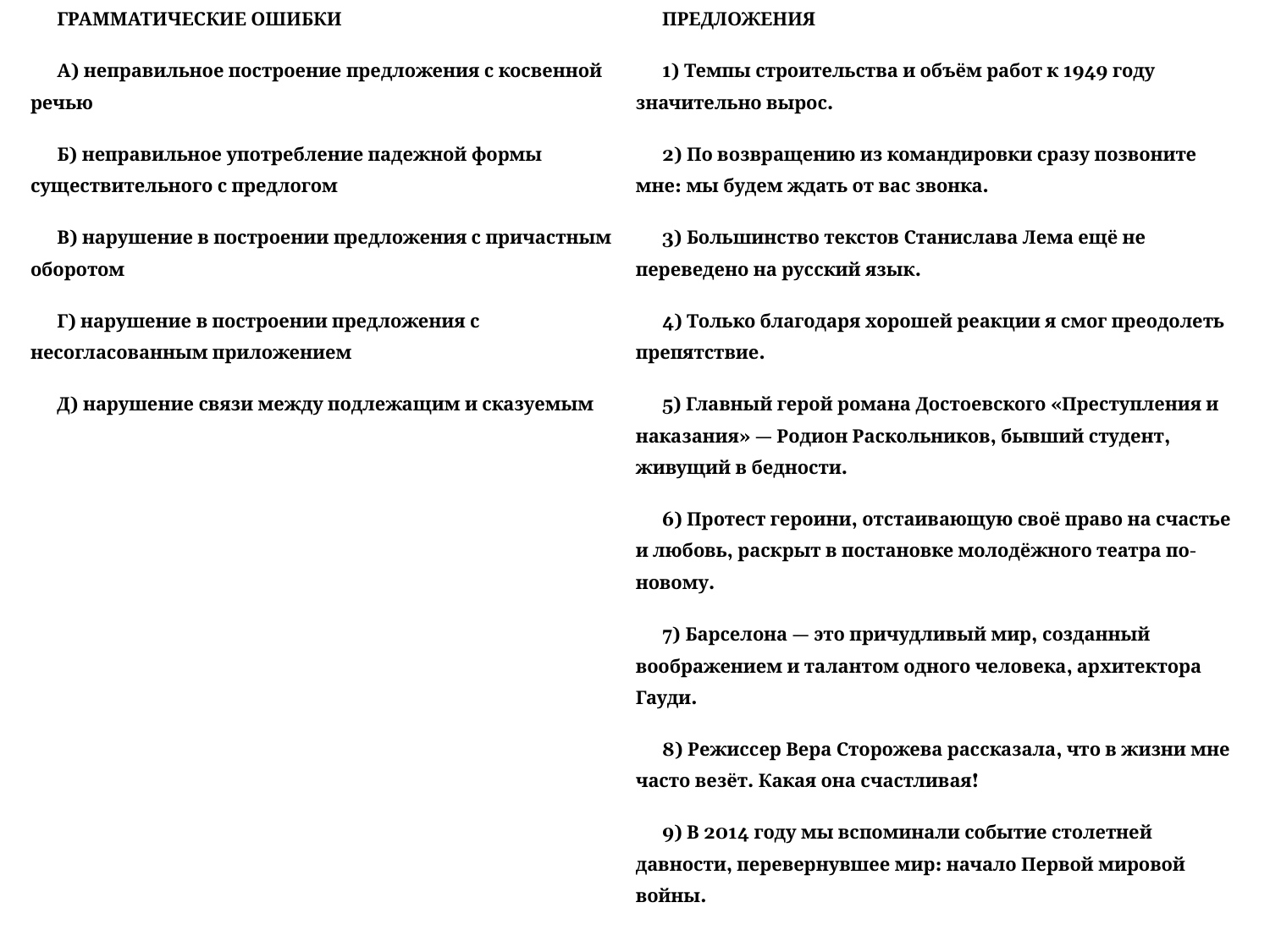

| ГРАММАТИЧЕСКИЕ ОШИБКИ А) неправильное построение предложения с косвенной речью Б) неправильное употребление падежной формы существительного с предлогом В) нарушение в построении предложения с причастным оборотом Г) нарушение в построении предложения с несогласованным приложением Д) нарушение связи между подлежащим и сказуемым | ПРЕДЛОЖЕНИЯ 1) Темпы строительства и объём работ к 1949 году значительно вырос. 2) По возвращению из командировки сразу позвоните мне: мы будем ждать от вас звонка. 3) Большинство текстов Станислава Лема ещё не переведено на русский язык. 4) Только благодаря хорошей реакции я смог преодолеть препятствие. 5) Главный герой романа Достоевского «Преступления и наказания» — Родион Раскольников, бывший студент, живущий в бедности. 6) Протест героини, отстаивающую своё право на счастье и любовь, раскрыт в постановке молодёжного театра по-новому. 7) Барселона — это причудливый мир, созданный воображением и талантом одного человека, архитектора Гауди. 8) Режиссер Вера Сторожева рассказала, что в жизни мне часто везёт. Какая она счастливая! 9) В 2014 году мы вспоминали событие столетней давности, перевернувшее мир: начало Первой мировой войны. |
| --- | --- |